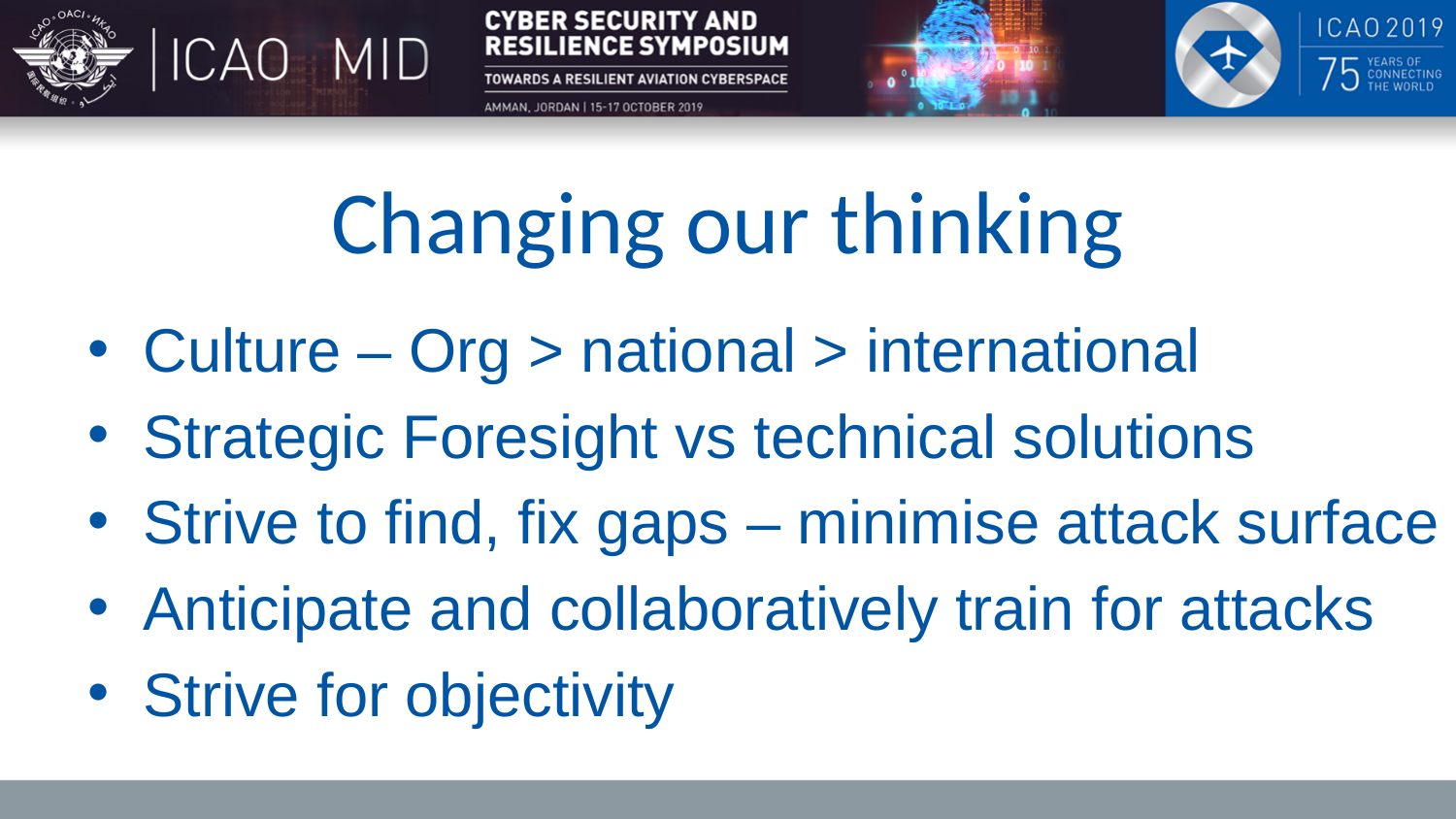

# Changing our thinking
Culture – Org > national > international
Strategic Foresight vs technical solutions
Strive to find, fix gaps – minimise attack surface
Anticipate and collaboratively train for attacks
Strive for objectivity